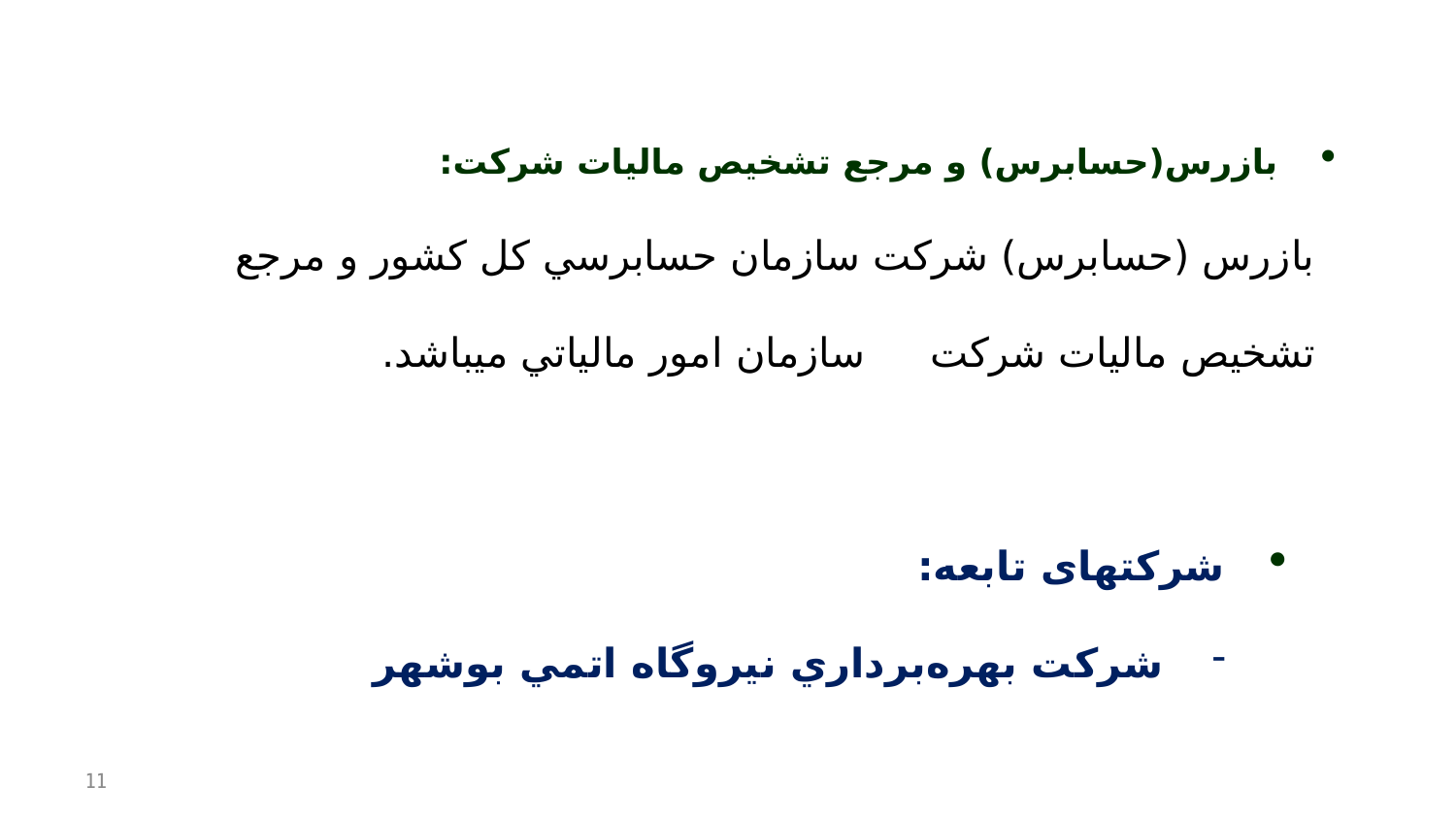

بازرس(حسابرس) و مرجع تشخيص ماليات شركت:
بازرس (حسابرس) شركت سازمان حسابرسي كل كشور و مرجع تشخيص ماليات شركت     سازمان امور مالياتي ميباشد.

  شركتهای تابعه:
  شركت بهره‌برداري نيروگاه اتمي بوشهر
11